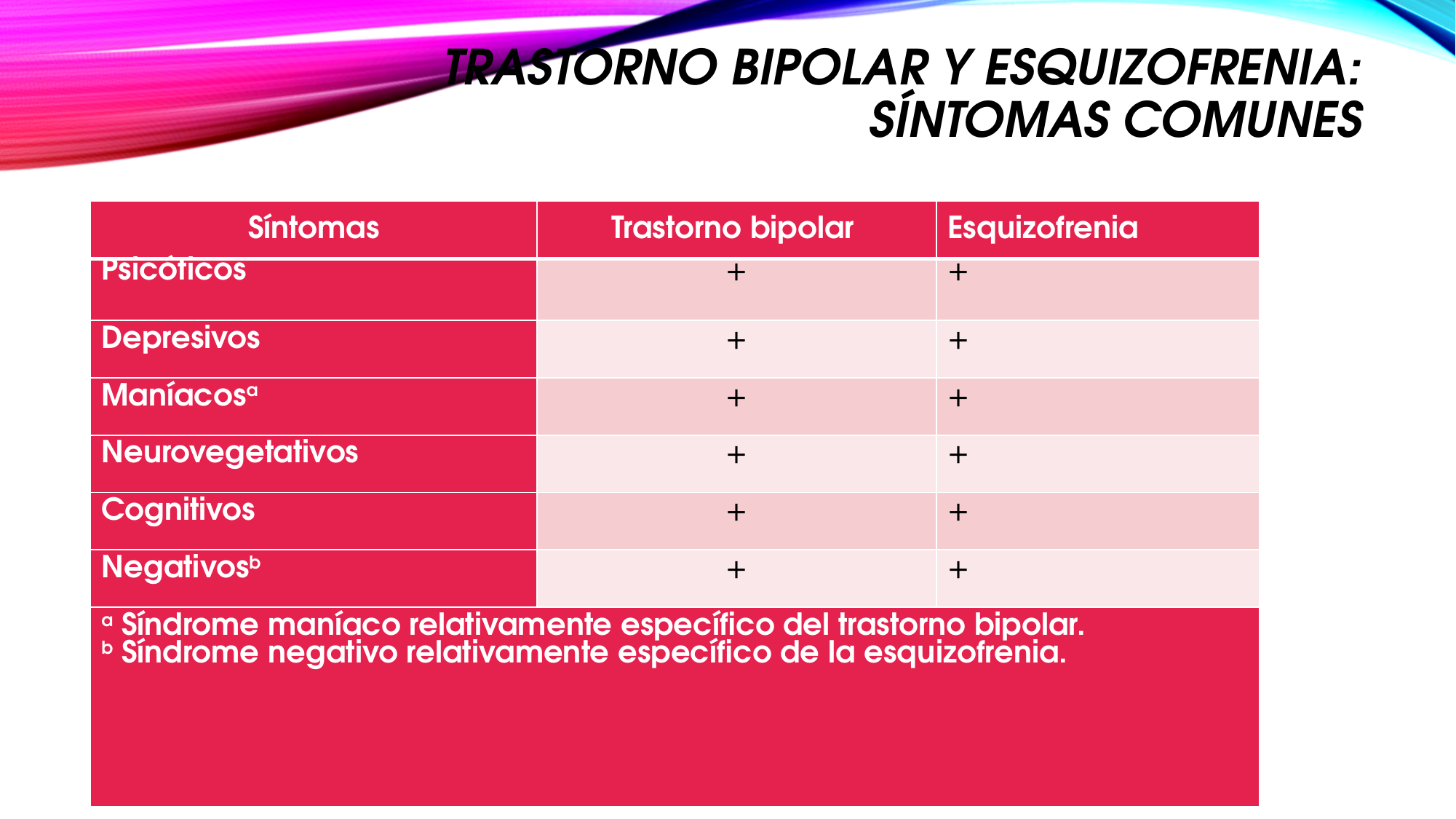

# Trastorno bipolar y esquizofrenia: síntomas comunes
| Síntomas | Trastorno bipolar | Esquizofrenia |
| --- | --- | --- |
| Psicóticos | + | + |
| Depresivos | + | + |
| Maníacosa | + | + |
| Neurovegetativos | + | + |
| Cognitivos | + | + |
| Negativosb | + | + |
| a Síndrome maníaco relativamente específico del trastorno bipolar. b Síndrome negativo relativamente específico de la esquizofrenia. |  |  |